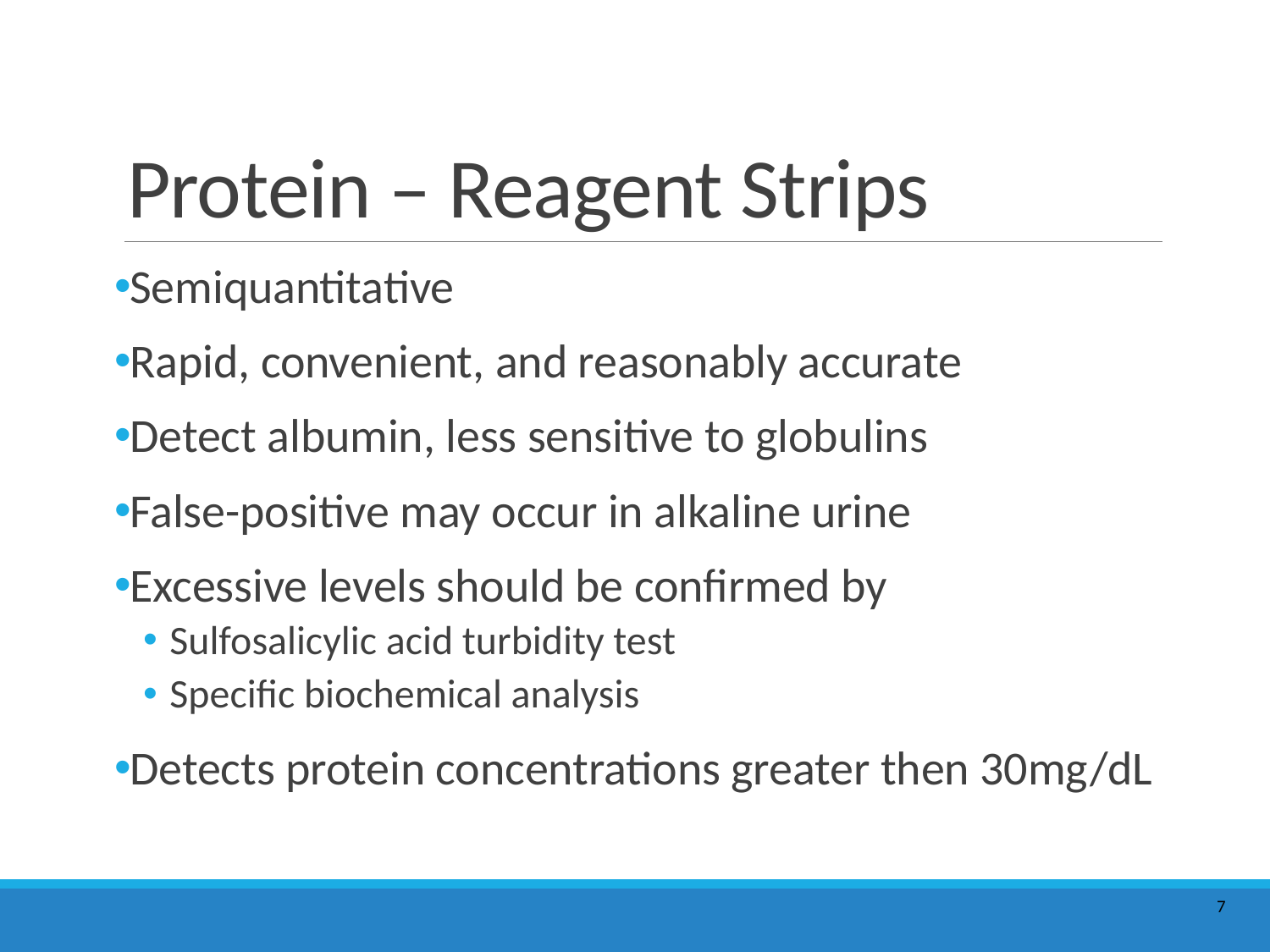

# Protein – Reagent Strips
Semiquantitative
Rapid, convenient, and reasonably accurate
Detect albumin, less sensitive to globulins
False-positive may occur in alkaline urine
Excessive levels should be confirmed by
Sulfosalicylic acid turbidity test
Specific biochemical analysis
Detects protein concentrations greater then 30mg/dL
7